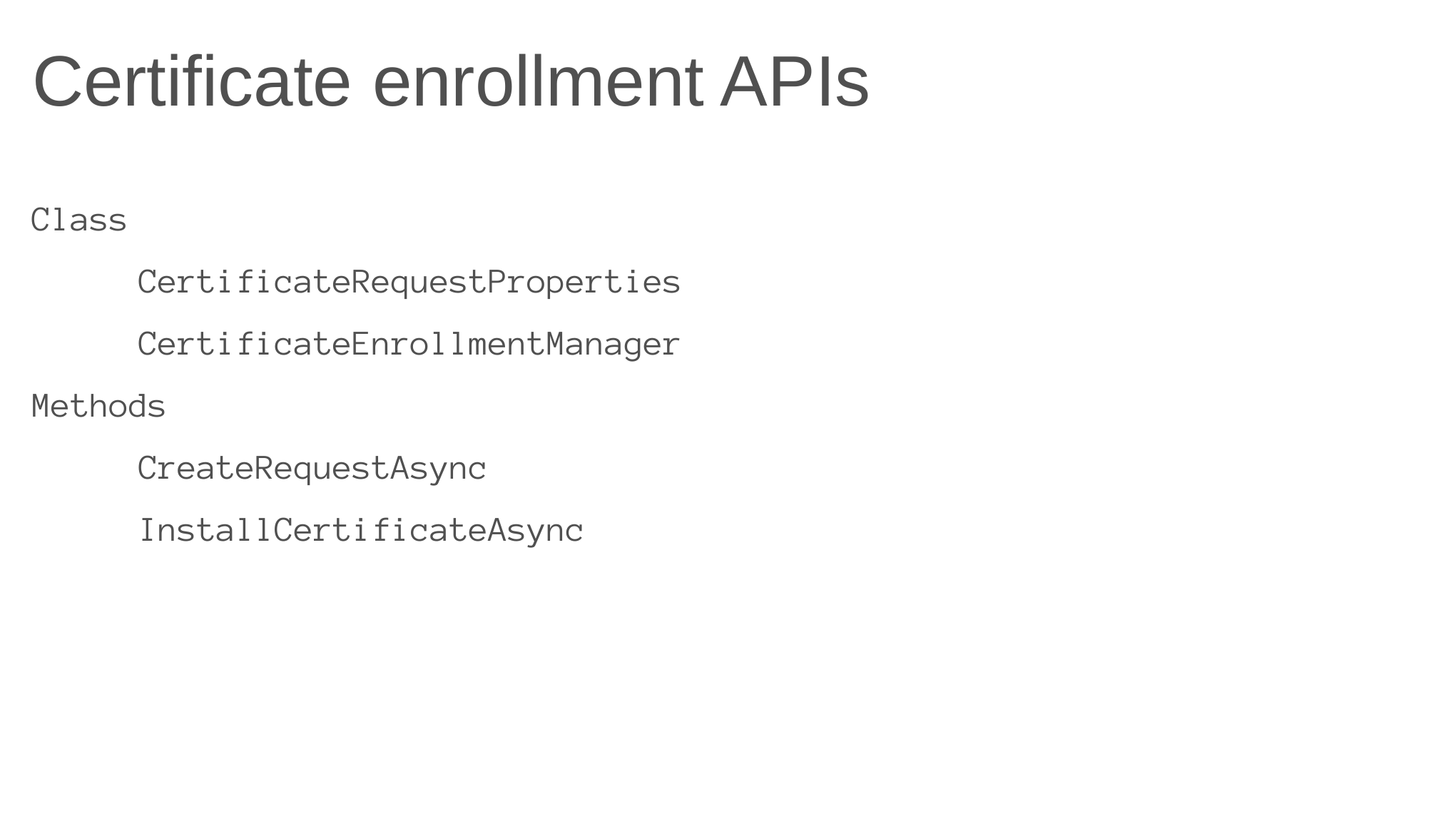

# Certificate enrollment APIs
Class
	CertificateRequestProperties
	CertificateEnrollmentManager
Methods
	CreateRequestAsync
	InstallCertificateAsync